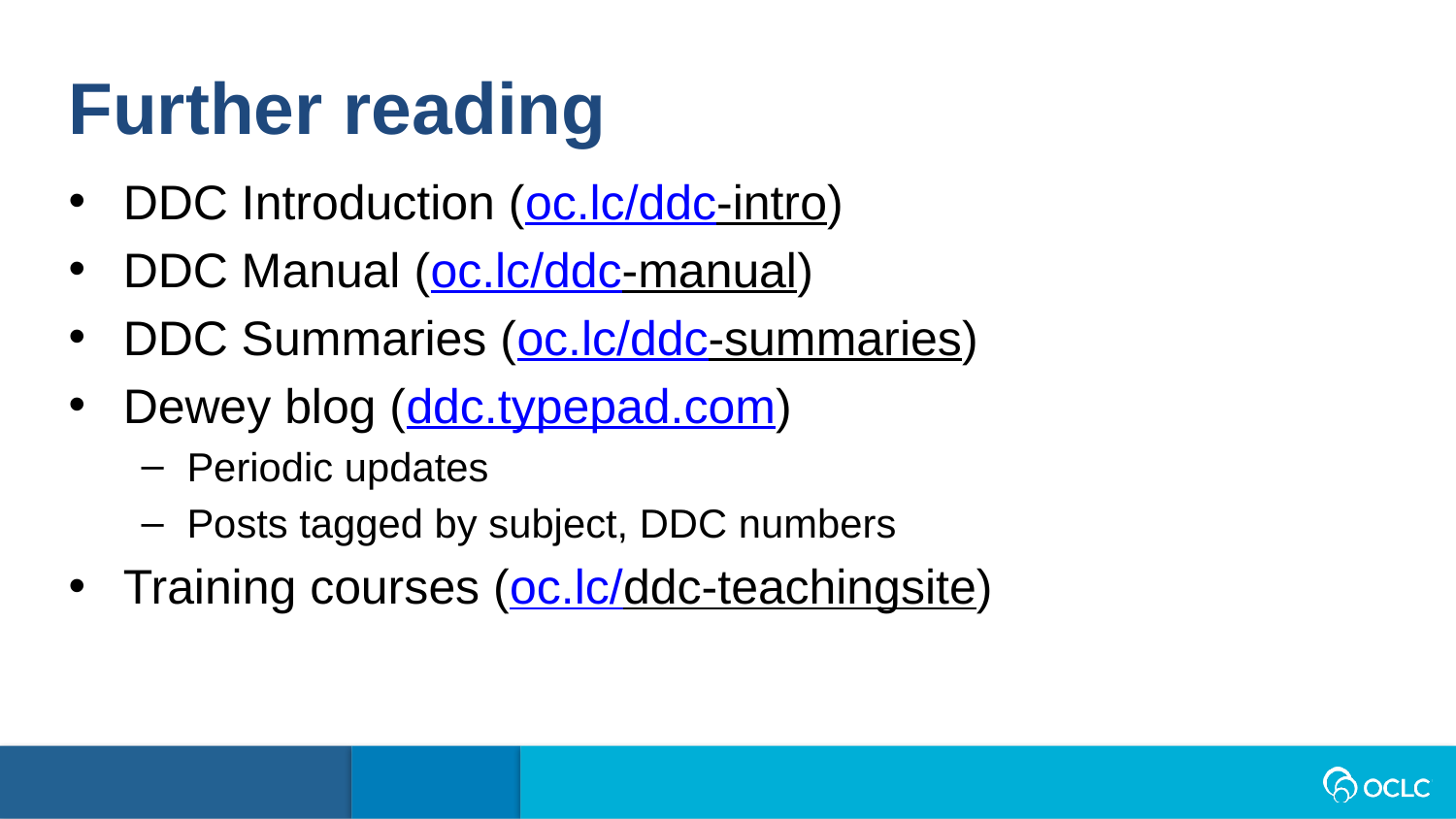

Further reading
DDC Introduction (oc.lc/ddc-intro)
DDC Manual (oc.lc/ddc-manual)
DDC Summaries (oc.lc/ddc-summaries)
Dewey blog (ddc.typepad.com)
Periodic updates
Posts tagged by subject, DDC numbers
Training courses (oc.lc/ddc-teachingsite)